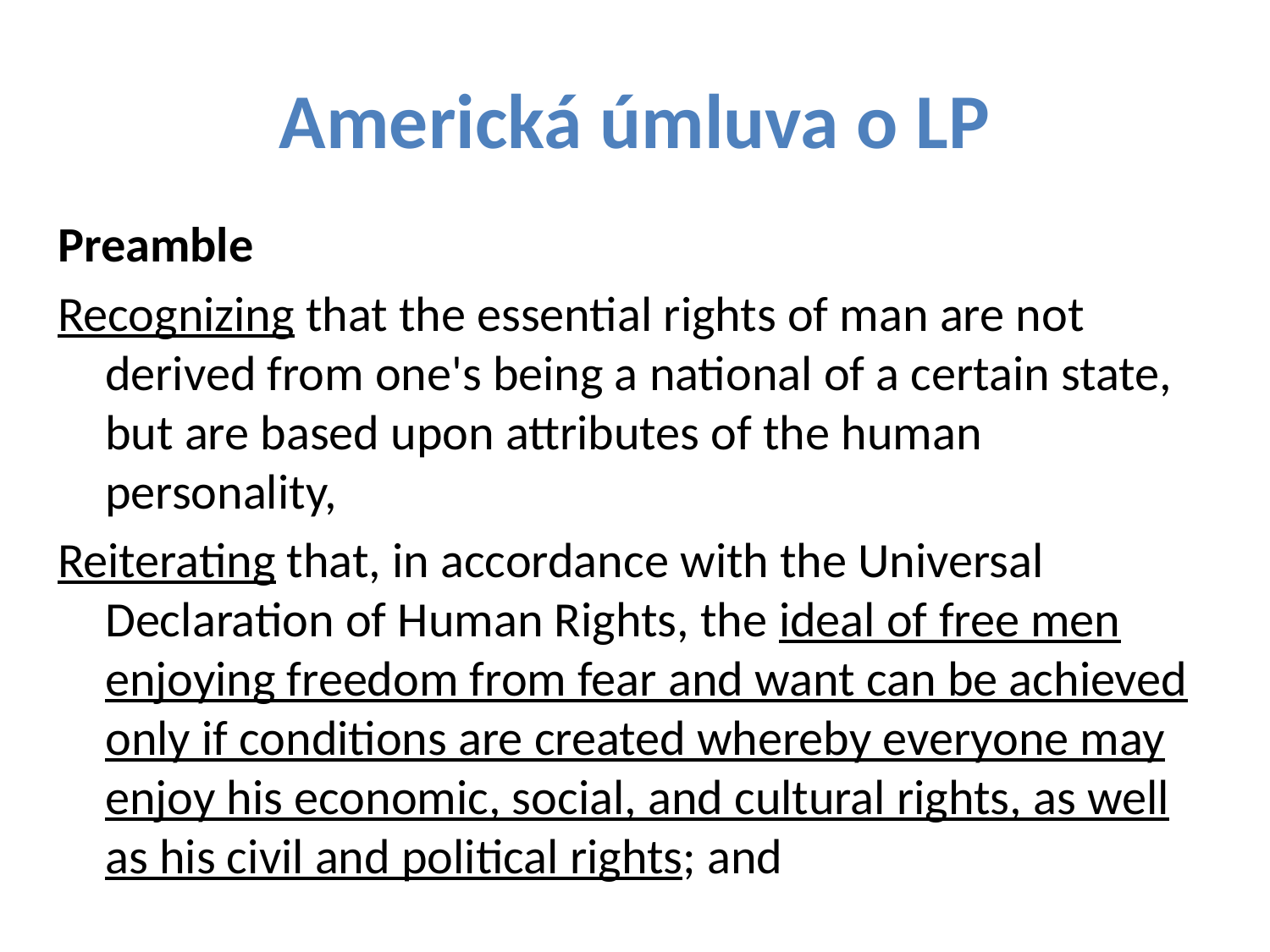

# Americká úmluva o LP
Preamble
Recognizing that the essential rights of man are not derived from one's being a national of a certain state, but are based upon attributes of the human personality,
Reiterating that, in accordance with the Universal Declaration of Human Rights, the ideal of free men enjoying freedom from fear and want can be achieved only if conditions are created whereby everyone may enjoy his economic, social, and cultural rights, as well as his civil and political rights; and